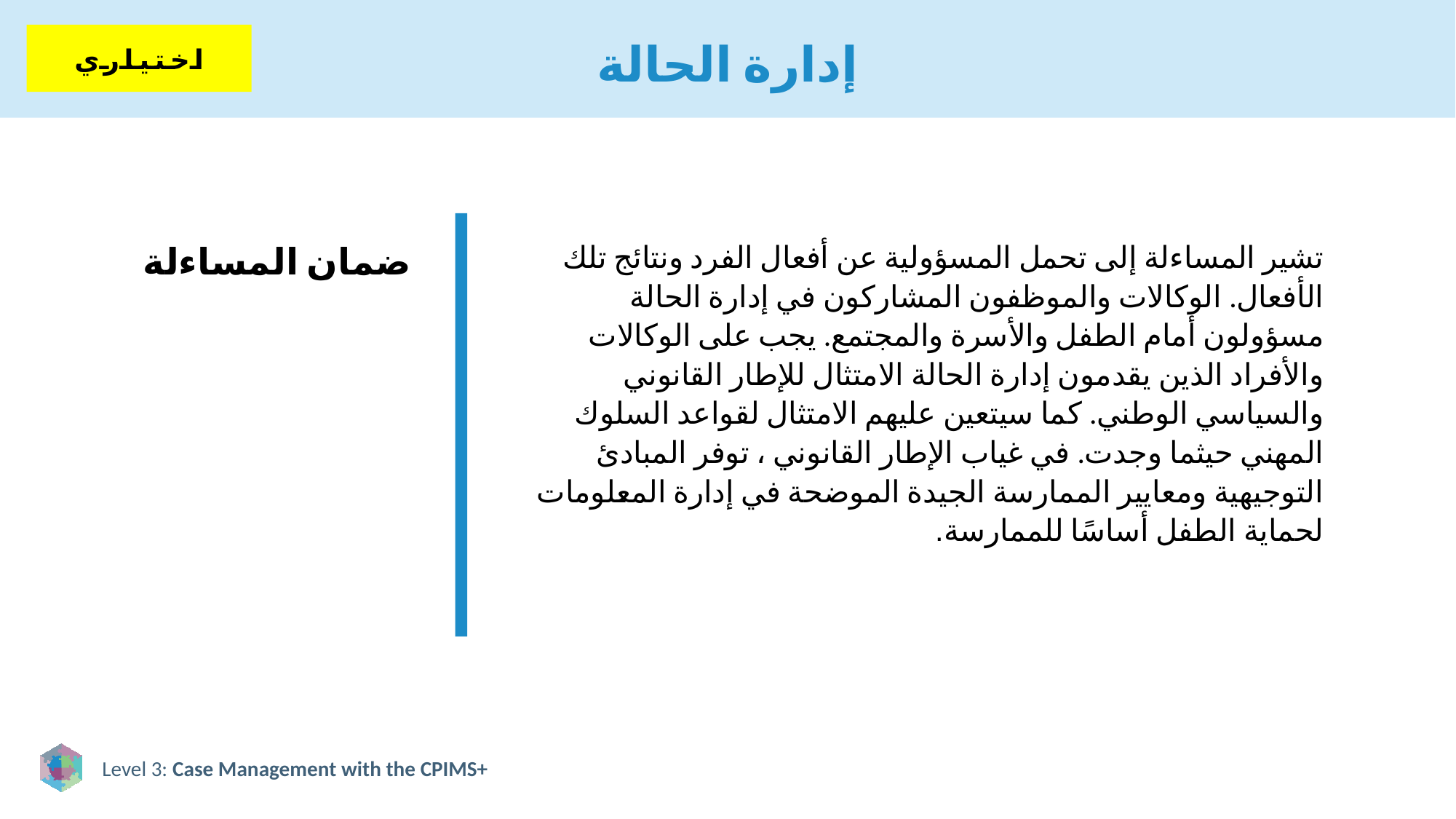

# إدارة الحالة
اختياري

ضمان المساءلة
تشير المساءلة إلى تحمل المسؤولية عن أفعال الفرد ونتائج تلك الأفعال. الوكالات والموظفون المشاركون في إدارة الحالة مسؤولون أمام الطفل والأسرة والمجتمع. يجب على الوكالات والأفراد الذين يقدمون إدارة الحالة الامتثال للإطار القانوني والسياسي الوطني. كما سيتعين عليهم الامتثال لقواعد السلوك المهني حيثما وجدت. في غياب الإطار القانوني ، توفر المبادئ التوجيهية ومعايير الممارسة الجيدة الموضحة في إدارة المعلومات لحماية الطفل أساسًا للممارسة.